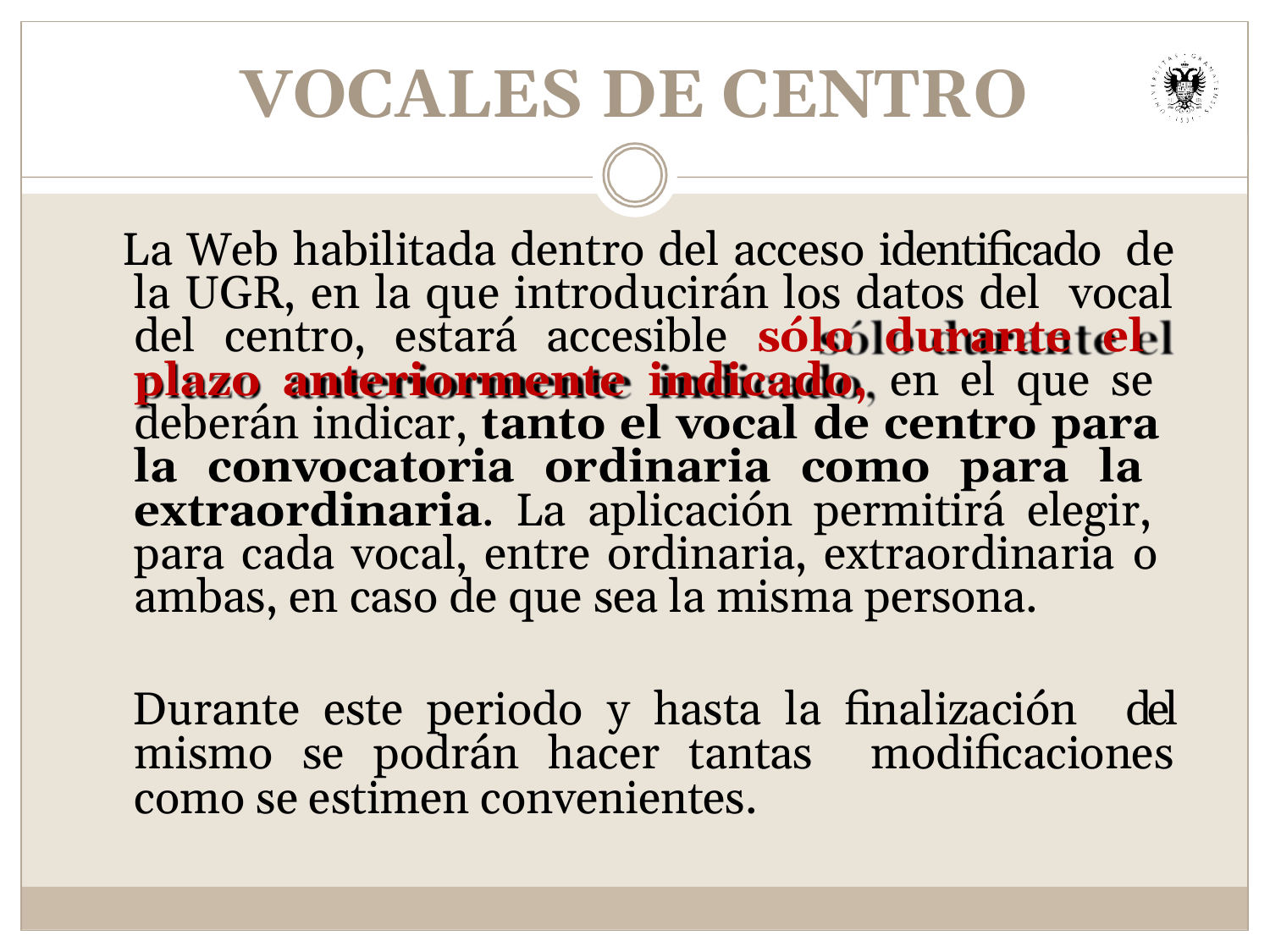

# VOCALES DE CENTRO
  La Web habilitada dentro del acceso identificado  de la UGR, en la que introducirán los datos del  vocal del centro, estará accesible sólo durante el  plazo anteriormente indicado, en el que se  deberán indicar, tanto el vocal de centro para  la convocatoria ordinaria como para la  extraordinaria. La aplicación permitirá elegir,  para cada vocal, entre ordinaria, extraordinaria o  ambas, en caso de que sea la misma persona.

  Durante este periodo y hasta la finalización  del mismo se podrán hacer tantas  modificaciones como se estimen convenientes.